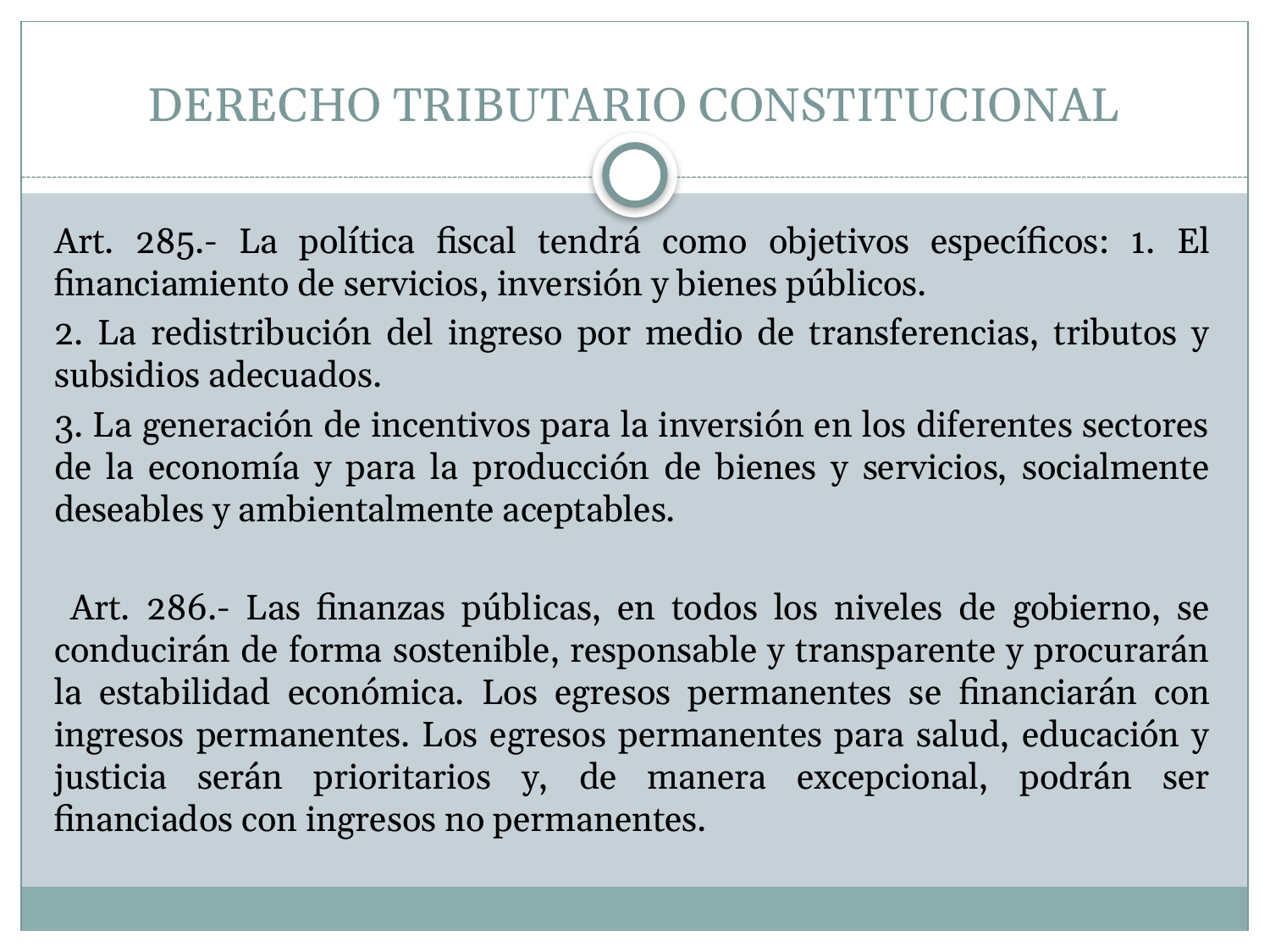

# DERECHO TRIBUTARIO CONSTITUCIONAL
Art. 285.- La política ﬁscal tendrá como objetivos especíﬁcos: 1. El ﬁnanciamiento de servicios, inversión y bienes públicos.
2. La redistribución del ingreso por medio de transferencias, tributos y subsidios adecuados.
3. La generación de incentivos para la inversión en los diferentes sectores de la economía y para la producción de bienes y servicios, socialmente deseables y ambientalmente aceptables.

 Art. 286.- Las ﬁnanzas públicas, en todos los niveles de gobierno, se conducirán de forma sostenible, responsable y transparente y procurarán la estabilidad económica. Los egresos permanentes se ﬁnanciarán con ingresos permanentes. Los egresos permanentes para salud, educación y justicia serán prioritarios y, de manera excepcional, podrán ser ﬁnanciados con ingresos no permanentes.